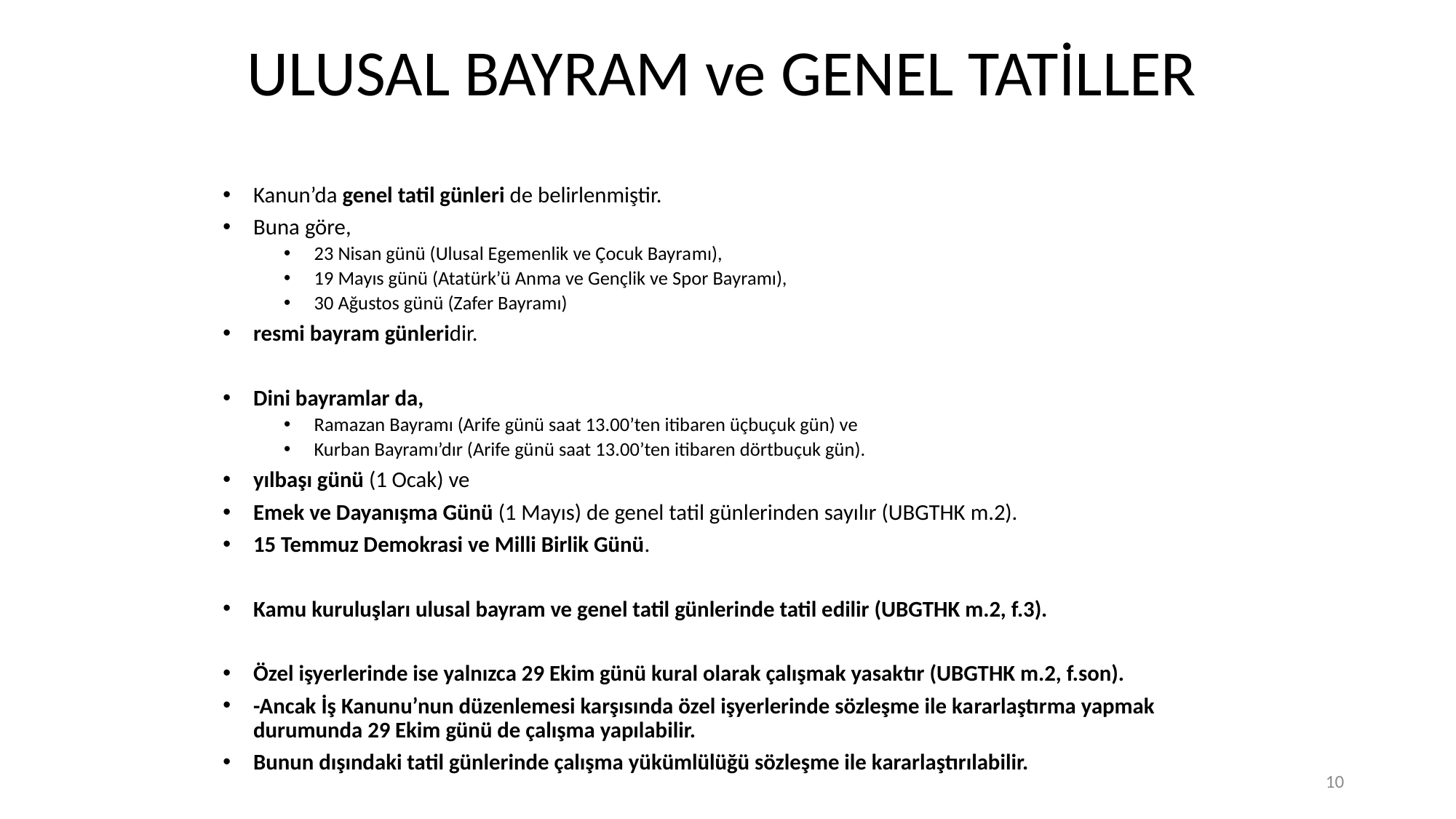

# ULUSAL BAYRAM ve GENEL TATİLLER

Kanun’da genel tatil günle­ri de belirlenmiştir.
Buna göre,
23 Nisan günü (Ulusal Egemenlik ve Çocuk Bayra­mı),
19 Mayıs günü (Atatürk’ü Anma ve Gençlik ve Spor Bayramı),
30 Ağustos gü­nü (Zafer Bayramı)
resmi bayram günleridir.

Dini bayramlar da,
Ramazan Bayramı (Arife günü saat 13.00’ten itibaren üçbuçuk gün) ve
Kurban Bayramı’dır (Arife gü­nü saat 13.00’ten itibaren dörtbuçuk gün).
yılbaşı günü (1 Ocak) ve
Emek ve Dayanışma Günü (1 Mayıs) de genel tatil günlerinden sayılır (UBGTHK m.2).
15 Temmuz Demokrasi ve Milli Birlik Günü.

Kamu kuruluşları ulusal bayram ve genel tatil günlerinde tatil edilir (UBGTHK m.2, f.3).

Özel işyerlerinde ise yalnızca 29 Ekim günü kural olarak çalışmak yasak­tır (UBGTHK m.2, f.son).
-Ancak İş Kanunu’nun düzenlemesi karşısında özel işyerlerinde sözleşme ile ka­rarlaştırma yapmak durumunda 29 Ekim günü de çalışma yapılabilir.
Bunun dışındaki tatil günlerinde çalışma yükümlülüğü sözleşme ile kararlaştırılabilir.

10